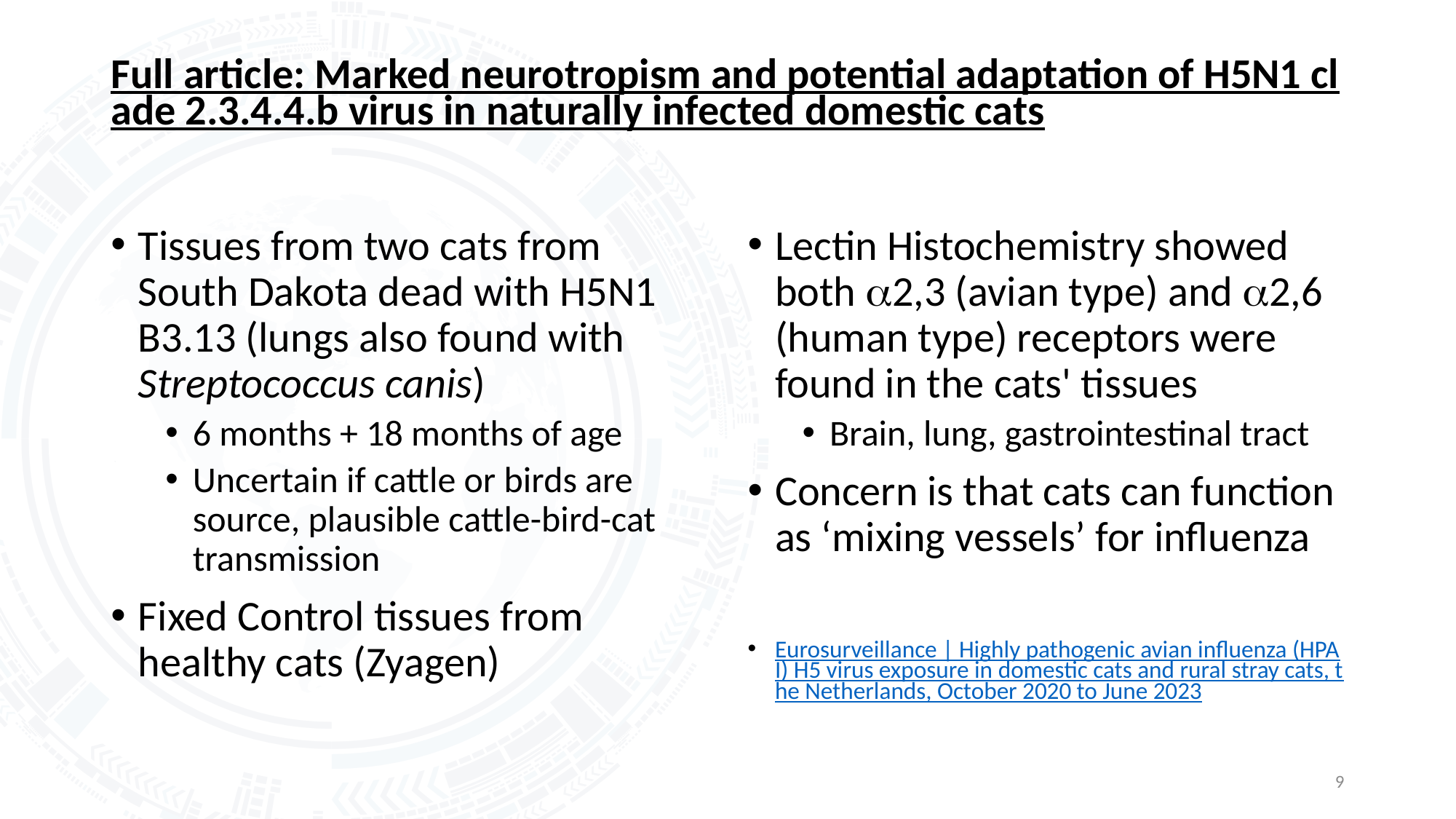

# Full article: Marked neurotropism and potential adaptation of H5N1 clade 2.3.4.4.b virus in naturally infected domestic cats
Tissues from two cats from South Dakota dead with H5N1 B3.13 (lungs also found with Streptococcus canis)
6 months + 18 months of age
Uncertain if cattle or birds are source, plausible cattle-bird-cat transmission
Fixed Control tissues from healthy cats (Zyagen)
Lectin Histochemistry showed both α2,3 (avian type) and α2,6 (human type) receptors were found in the cats' tissues
Brain, lung, gastrointestinal tract
Concern is that cats can function as ‘mixing vessels’ for influenza

Eurosurveillance | Highly pathogenic avian influenza (HPAI) H5 virus exposure in domestic cats and rural stray cats, the Netherlands, October 2020 to June 2023

9